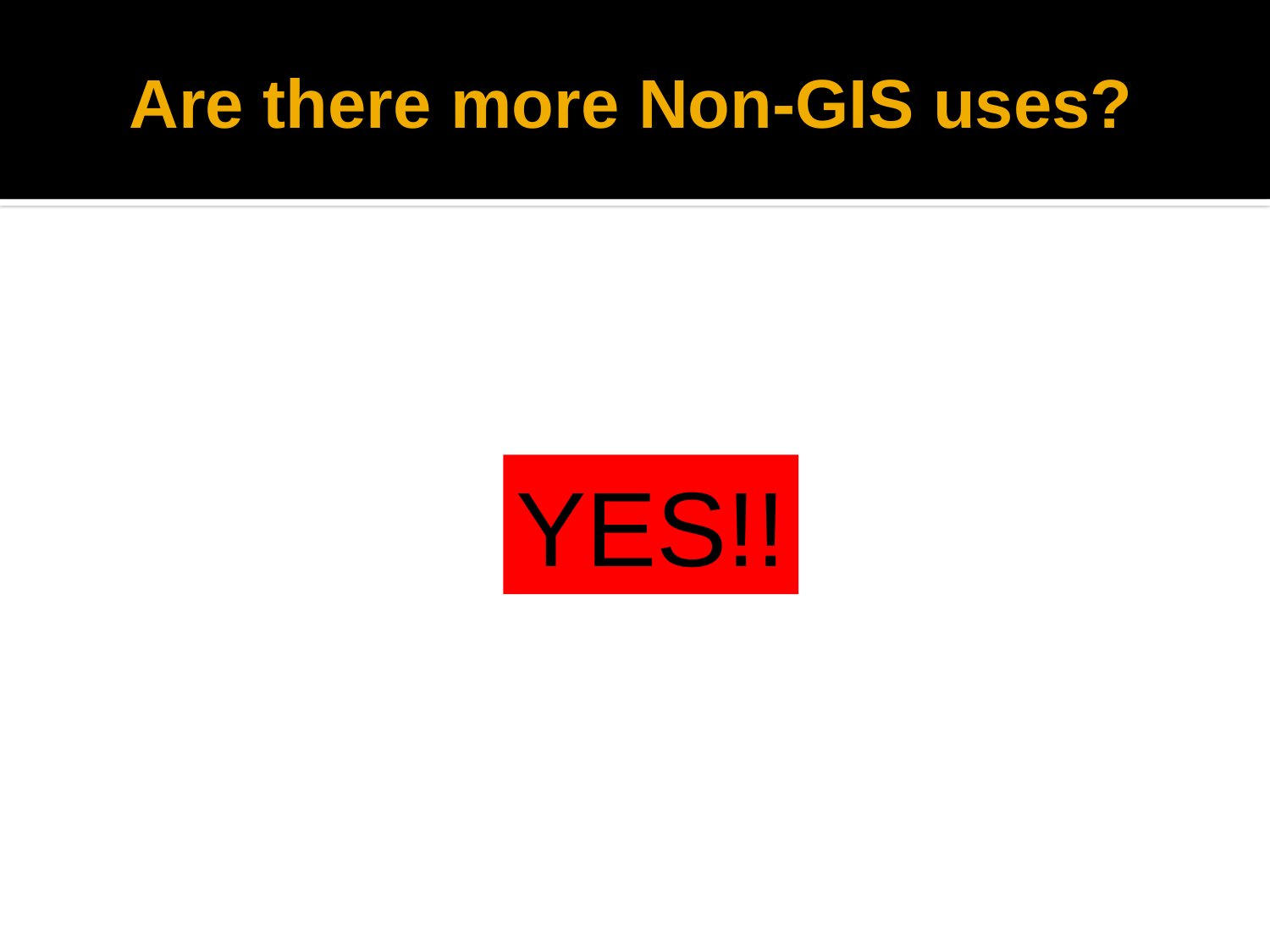

# Are there more Non-GIS uses?
YES!!